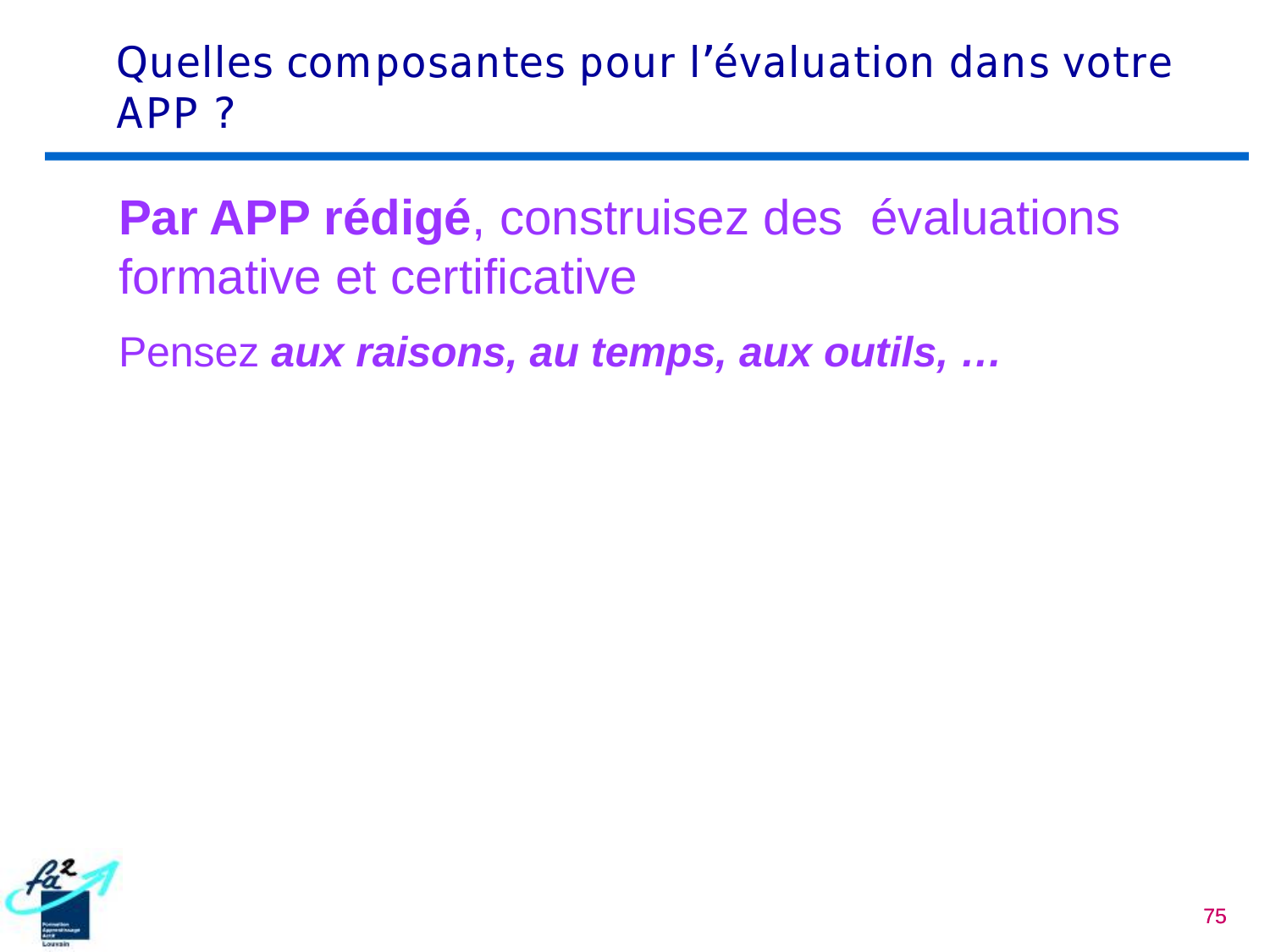

# Quelles composantes pour l’évaluation dans votre APP ?
Par APP rédigé, construisez des  évaluations formative et certificative
Pensez aux raisons, au temps, aux outils, …